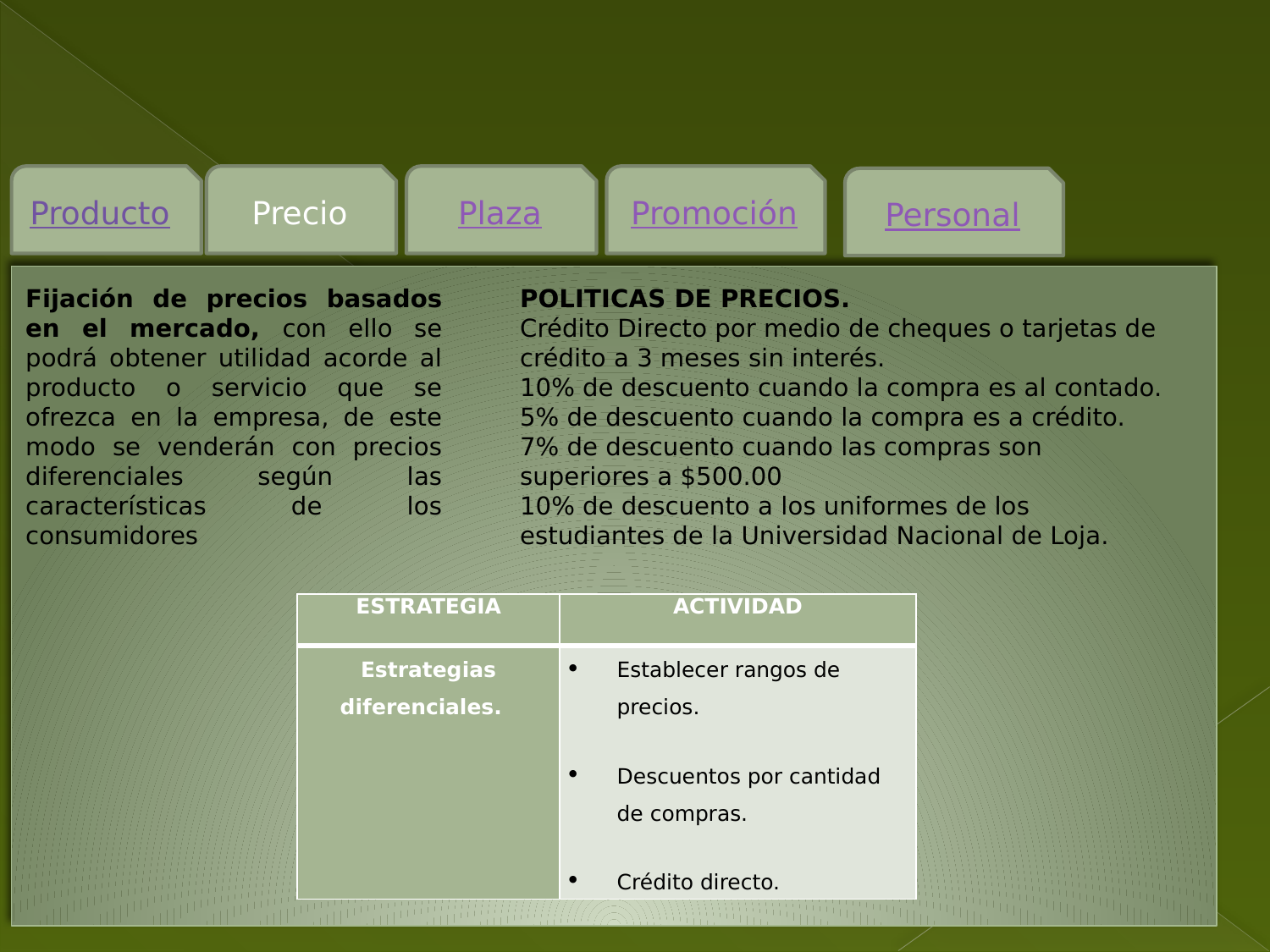

#
Producto
Precio
Plaza
Promoción
Personal

Fijación de precios basados en el mercado, con ello se podrá obtener utilidad acorde al producto o servicio que se ofrezca en la empresa, de este modo se venderán con precios diferenciales según las características de los consumidores
POLITICAS DE PRECIOS.
Crédito Directo por medio de cheques o tarjetas de crédito a 3 meses sin interés.
10% de descuento cuando la compra es al contado.
5% de descuento cuando la compra es a crédito.
7% de descuento cuando las compras son superiores a $500.00
10% de descuento a los uniformes de los estudiantes de la Universidad Nacional de Loja.
| ESTRATEGIA | ACTIVIDAD |
| --- | --- |
| Estrategias diferenciales. | Establecer rangos de precios. Descuentos por cantidad de compras. Crédito directo. |